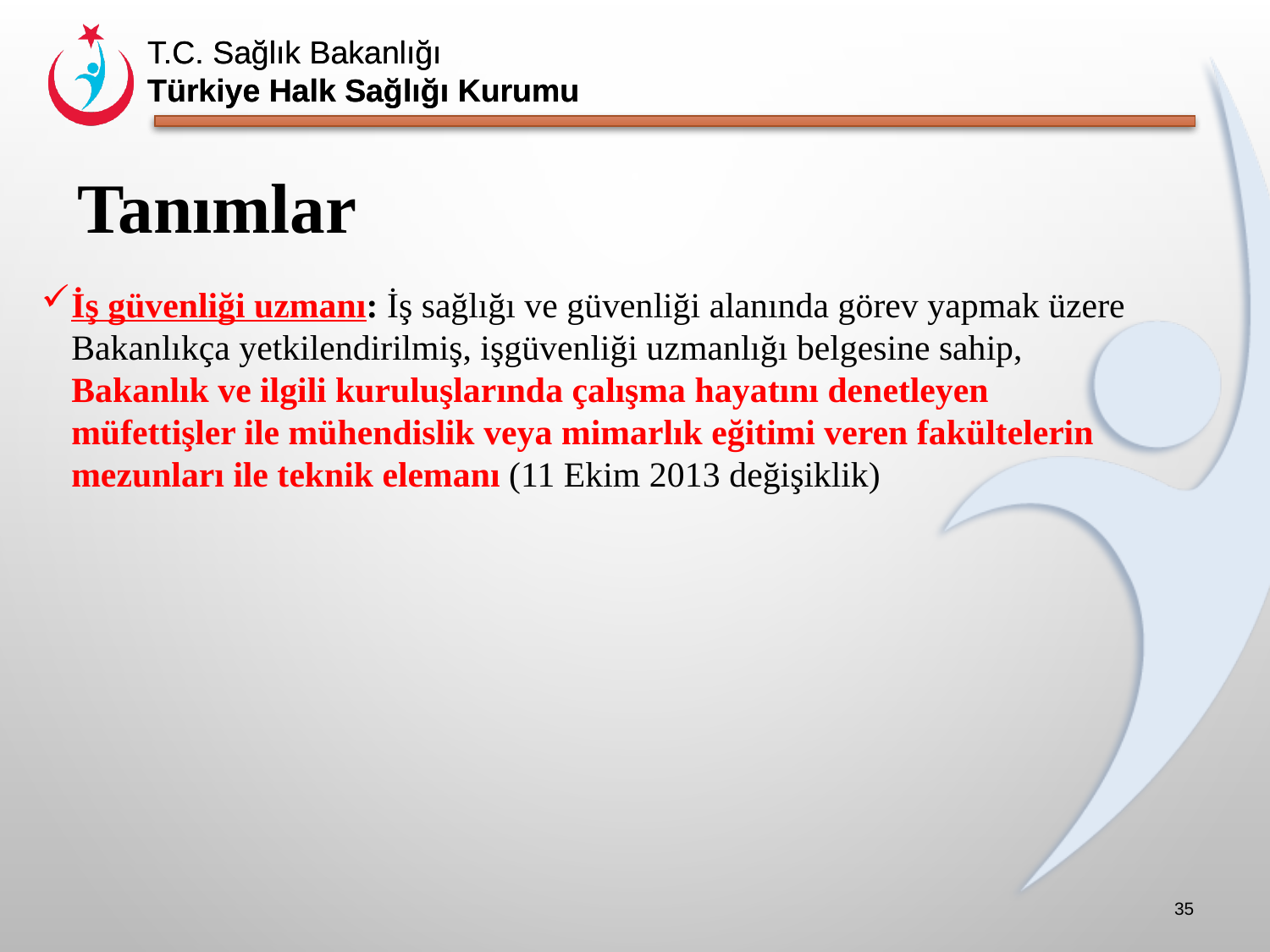

Tanımlar
İş güvenliği uzmanı: İş sağlığı ve güvenliği alanında görev yapmak üzere Bakanlıkça yetkilendirilmiş, işgüvenliği uzmanlığı belgesine sahip, Bakanlık ve ilgili kuruluşlarında çalışma hayatını denetleyen müfettişler ile mühendislik veya mimarlık eğitimi veren fakültelerin mezunları ile teknik elemanı (11 Ekim 2013 değişiklik)
35